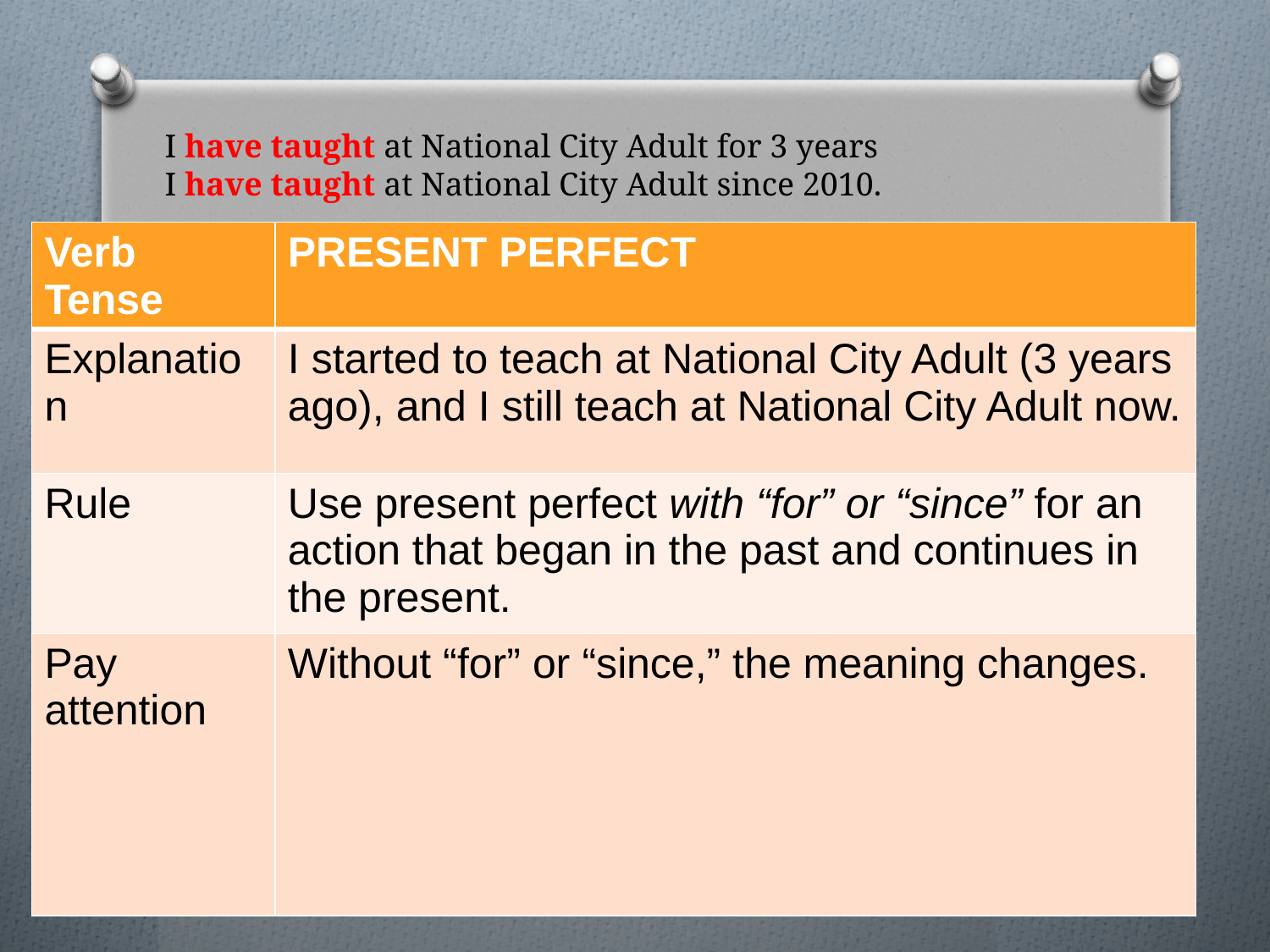

# I have taught at National City Adult for 3 years I have taught at National City Adult since 2010.
| Verb Tense | PRESENT PERFECT |
| --- | --- |
| Explanation | I started to teach at National City Adult (3 years ago), and I still teach at National City Adult now. |
| Rule | Use present perfect with “for” or “since” for an action that began in the past and continues in the present. |
| Pay attention | Without “for” or “since,” the meaning changes. |